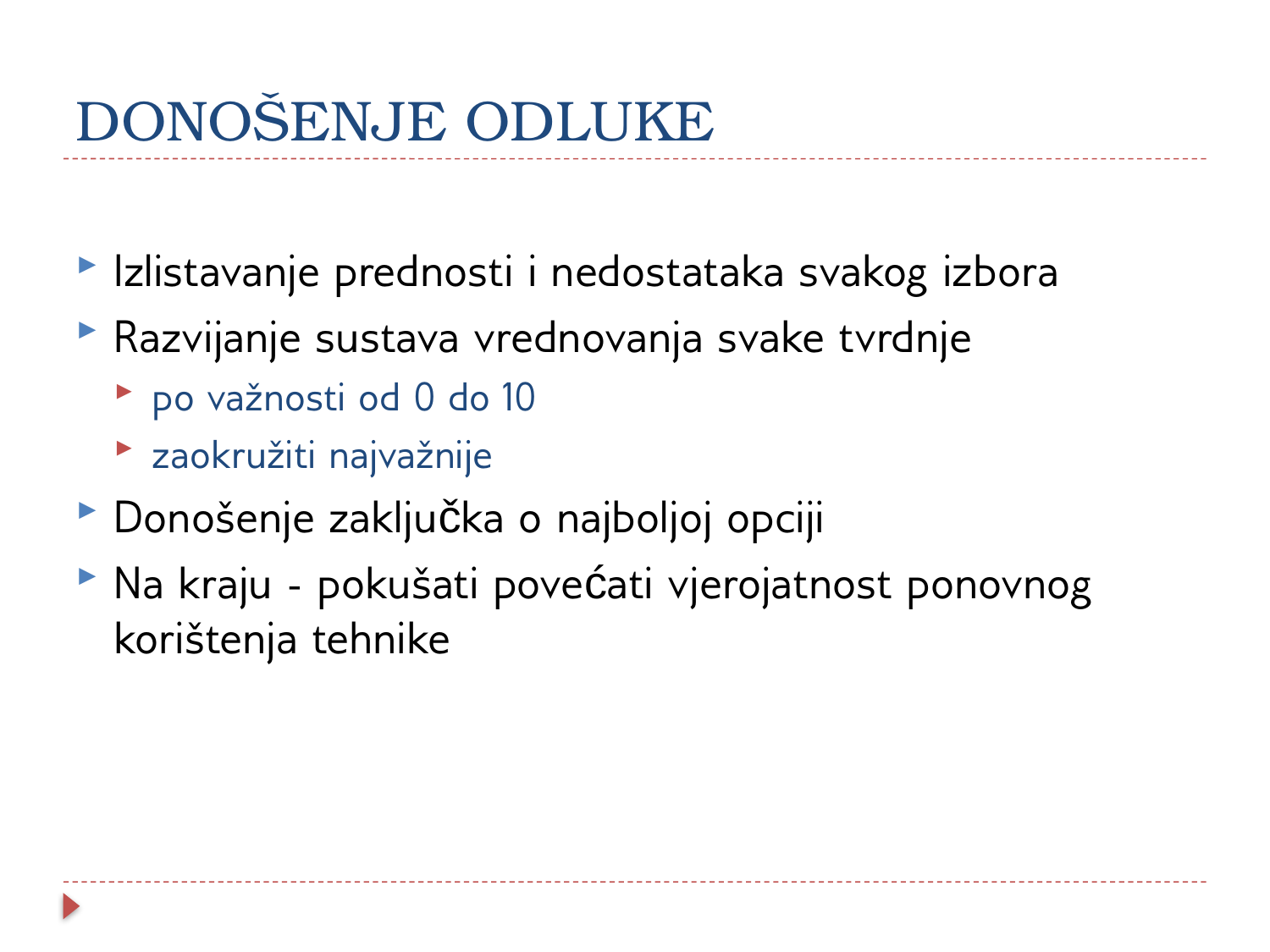

# DONOŠENJE ODLUKE

Izlistavanje prednosti i nedostataka svakog izbora
Razvijanje sustava vrednovanja svake tvrdnje
po važnosti od 0 do 10
zaokružiti najvažnije
Donošenje zaključka o najboljoj opciji
Na kraju - pokušati povećati vjerojatnost ponovnog korištenja tehnike